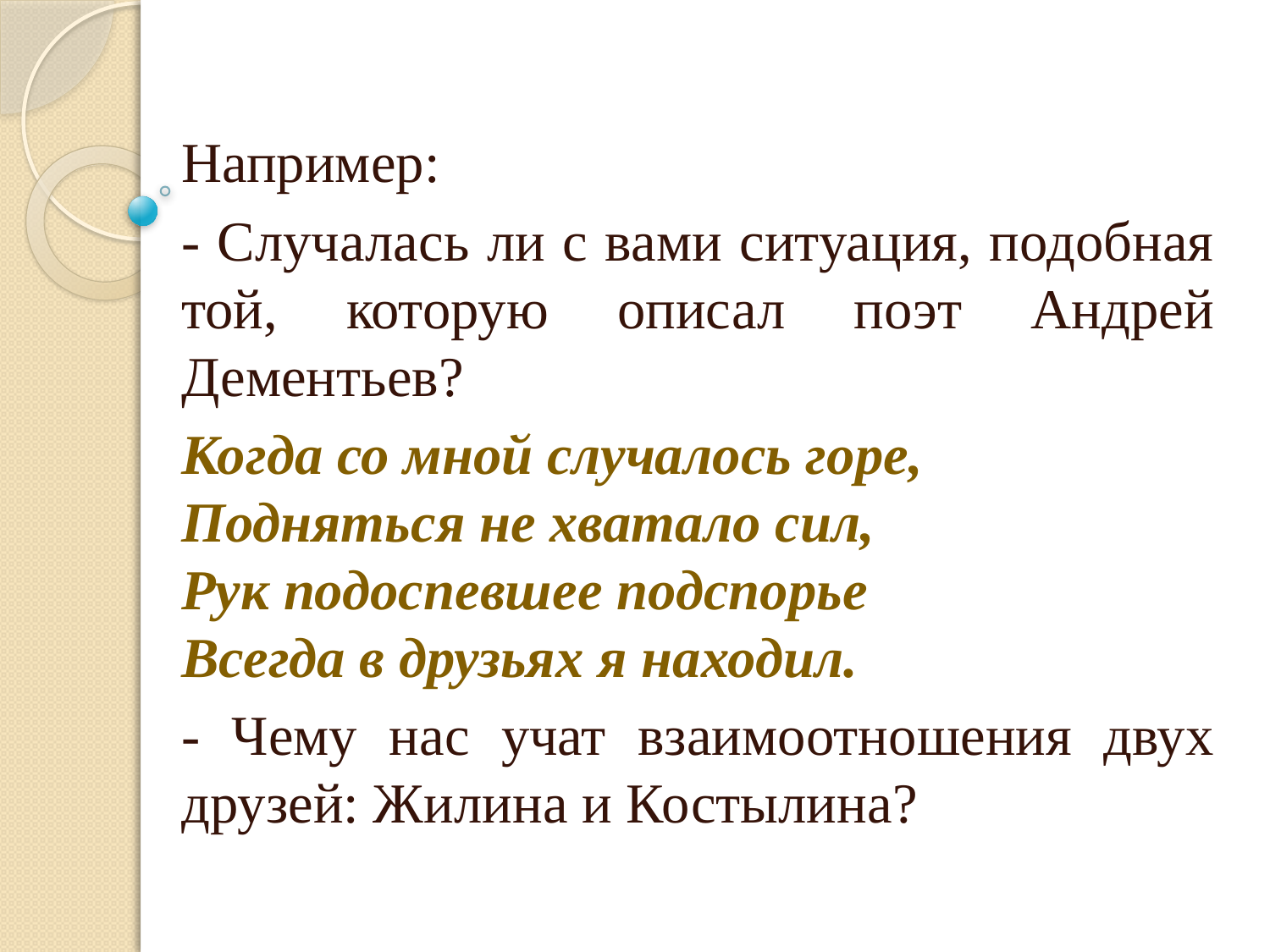

#
Например:
- Случалась ли с вами ситуация, подобная той, которую описал поэт Андрей Дементьев?
Когда со мной случалось горе,
Подняться не хватало сил,
Рук подоспевшее подспорье
Всегда в друзьях я находил.
- Чему нас учат взаимоотношения двух друзей: Жилина и Костылина?